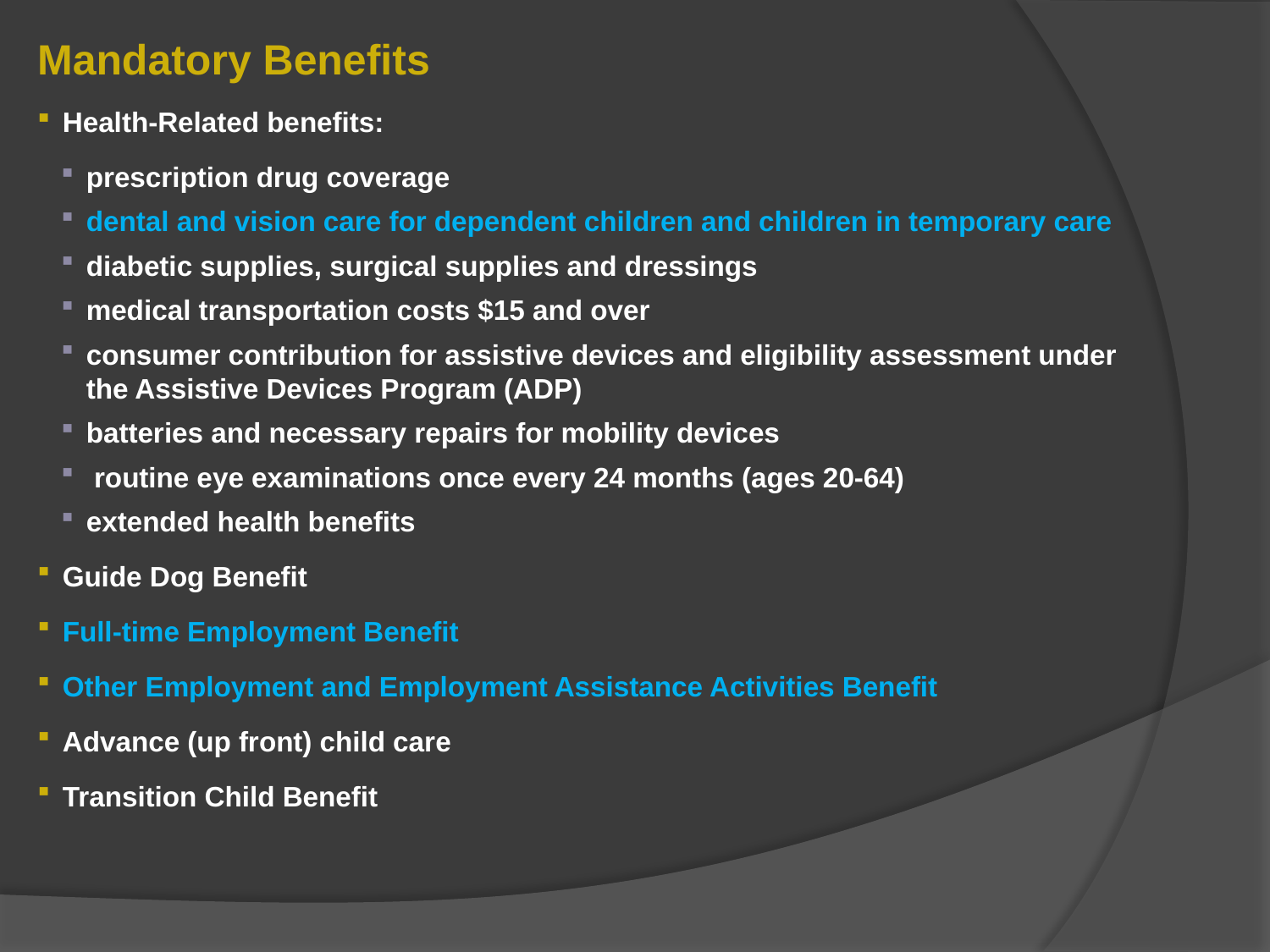

Mandatory Benefits
Health-Related benefits:
prescription drug coverage
dental and vision care for dependent children and children in temporary care
diabetic supplies, surgical supplies and dressings
medical transportation costs $15 and over
consumer contribution for assistive devices and eligibility assessment under the Assistive Devices Program (ADP)
batteries and necessary repairs for mobility devices
 routine eye examinations once every 24 months (ages 20-64)
extended health benefits
Guide Dog Benefit
Full-time Employment Benefit
Other Employment and Employment Assistance Activities Benefit
Advance (up front) child care
Transition Child Benefit